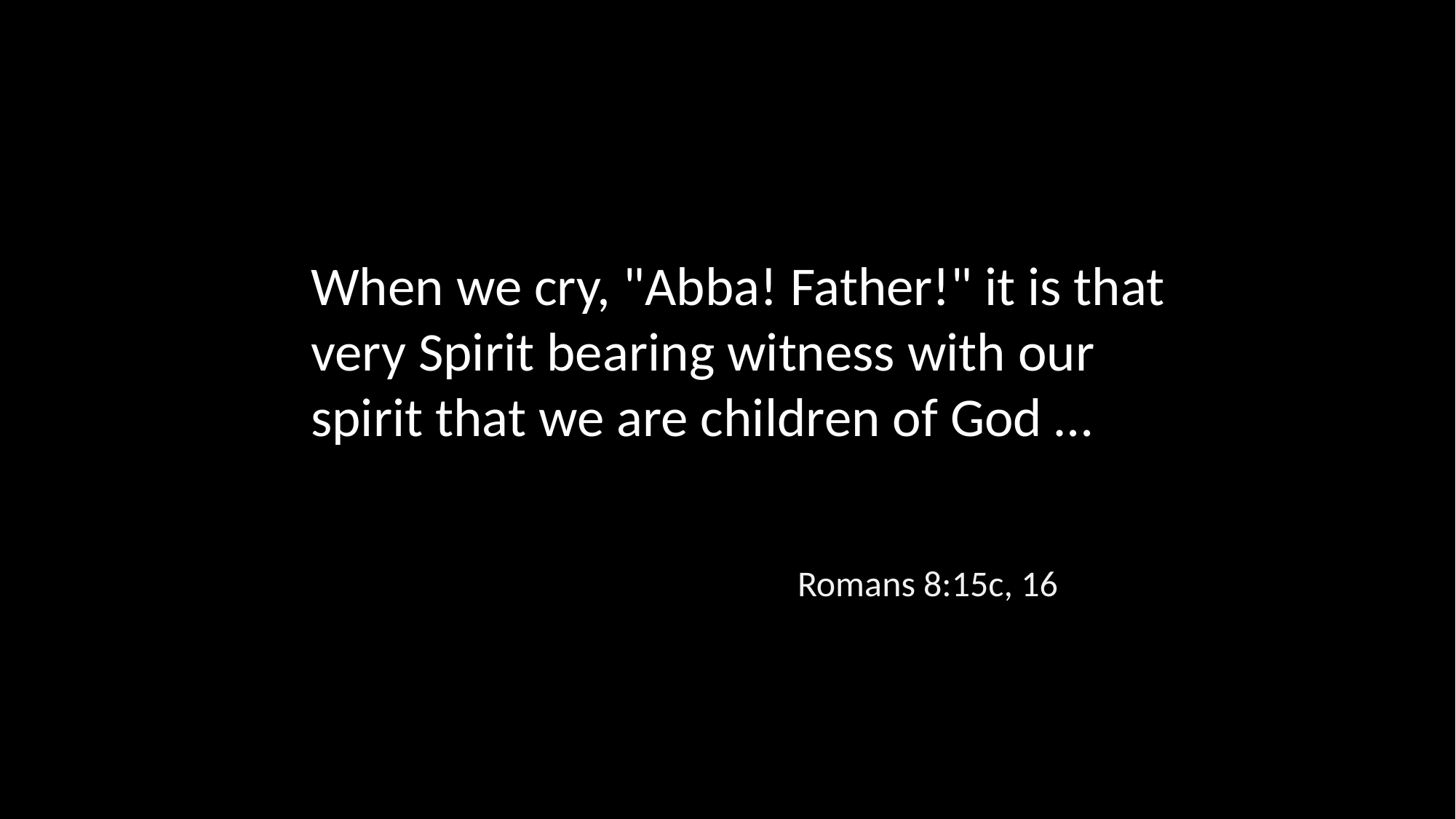

When we cry, "Abba! Father!" it is that very Spirit bearing witness with our spirit that we are children of God …
Romans 8:15c, 16